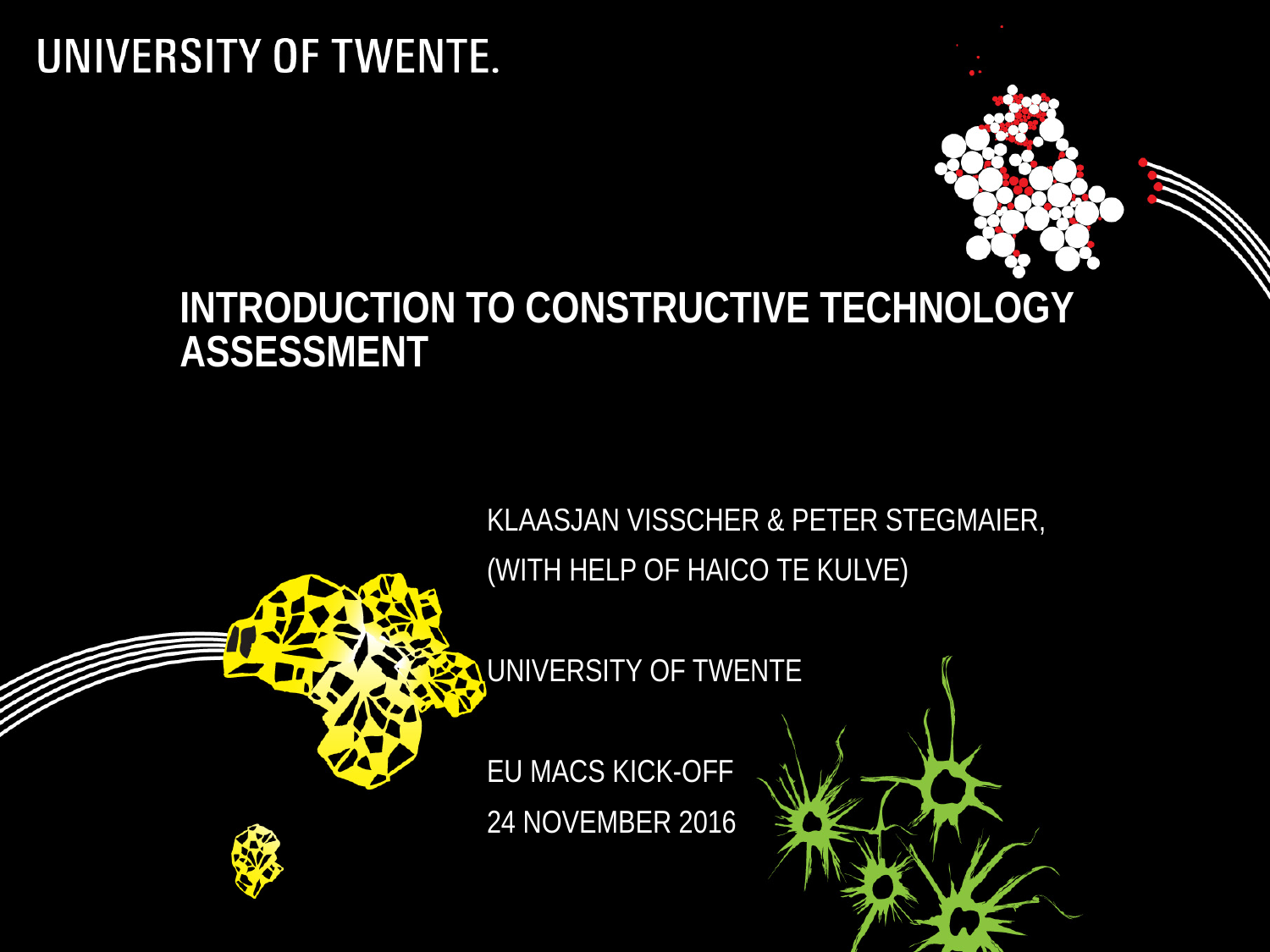

# Introduction to Constructive Technology Assessment
Klaasjan Visscher & Peter Stegmaier,
(With help of Haico te Kulve)

University of Twente

EU MACS Kick-off
24 November 2016